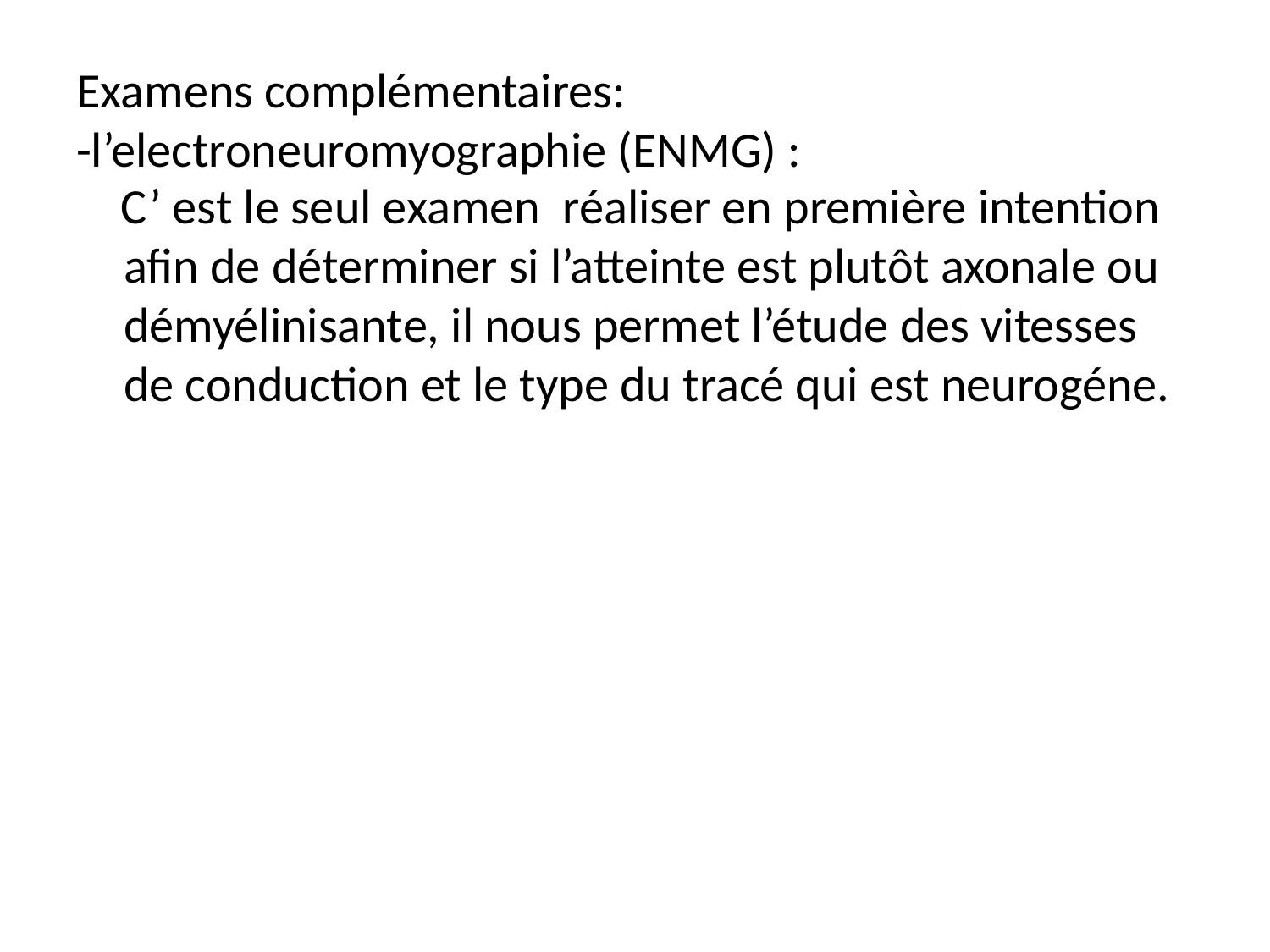

# Examens complémentaires: -l’electroneuromyographie (ENMG) :
    C’ est le seul examen  réaliser en première intention  afin de déterminer si l’atteinte est plutôt axonale ou démyélinisante, il nous permet l’étude des vitesses de conduction et le type du tracé qui est neurogéne.